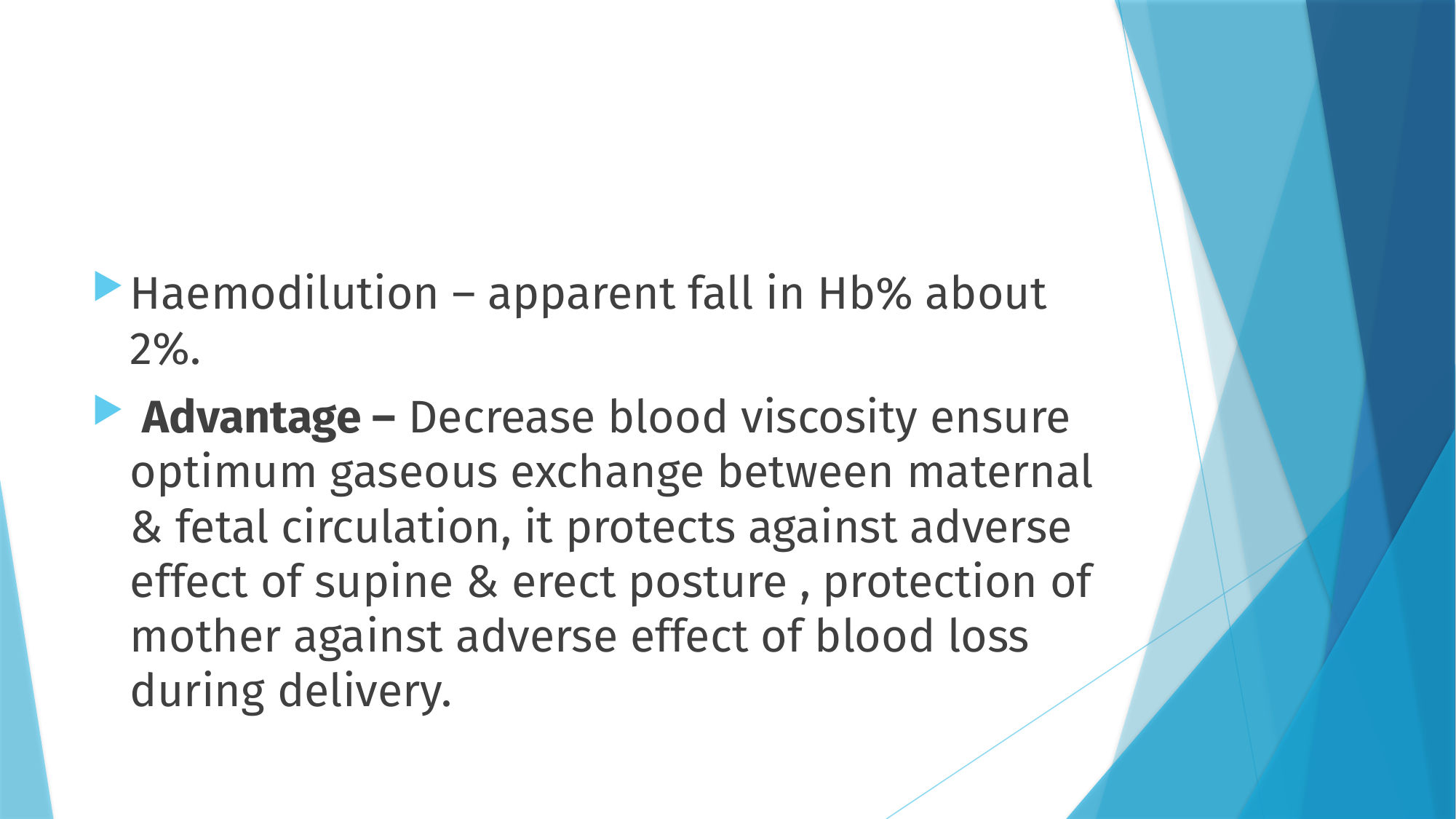

#
Haemodilution – apparent fall in Hb% about 2%.
 Advantage – Decrease blood viscosity ensure optimum gaseous exchange between maternal & fetal circulation, it protects against adverse effect of supine & erect posture , protection of mother against adverse effect of blood loss during delivery.